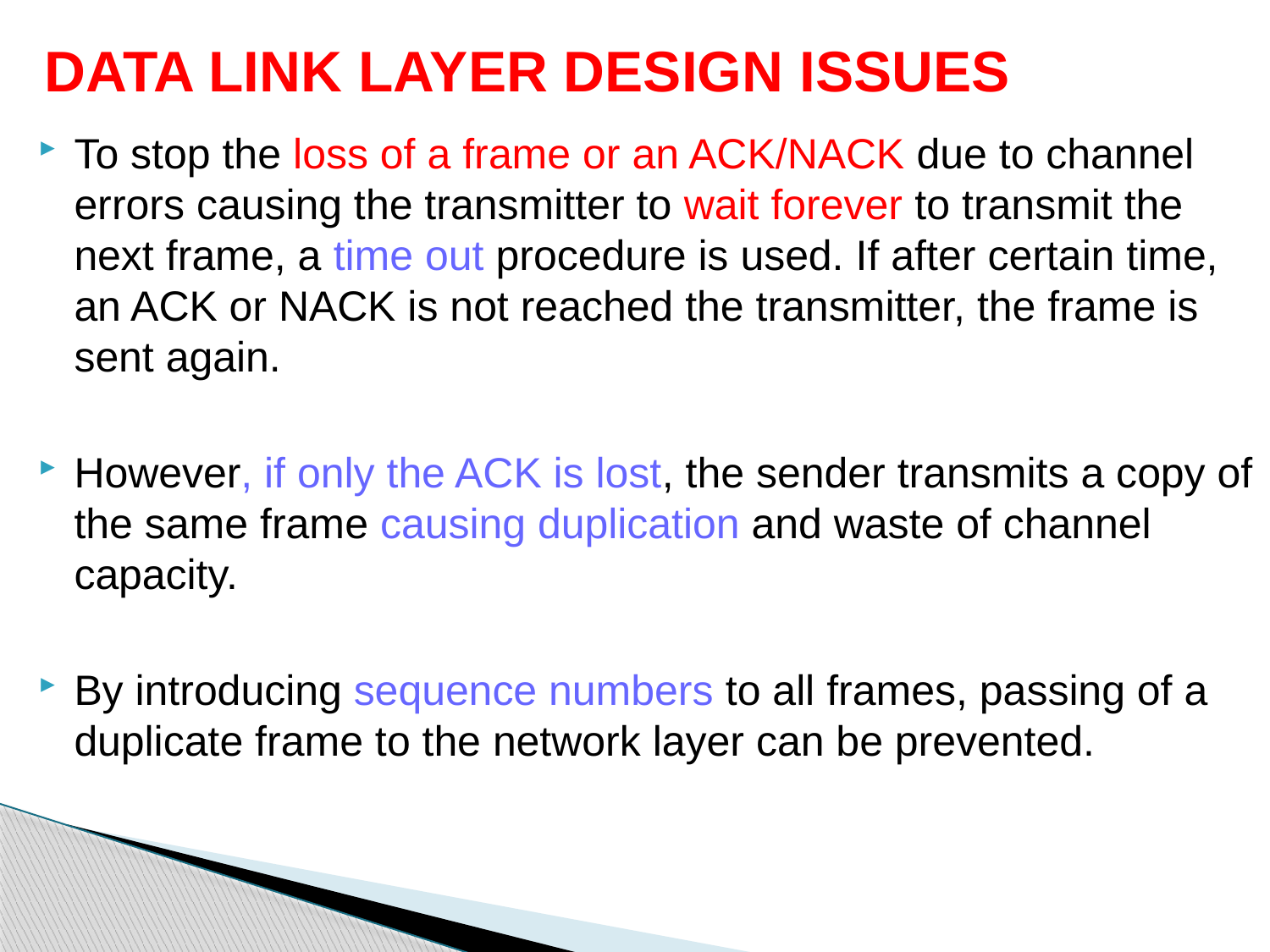

# DATA LINK LAYER DESIGN ISSUES
To stop the loss of a frame or an ACK/NACK due to channel errors causing the transmitter to wait forever to transmit the next frame, a time out procedure is used. If after certain time, an ACK or NACK is not reached the transmitter, the frame is sent again.

However, if only the ACK is lost, the sender transmits a copy of the same frame causing duplication and waste of channel capacity.

By introducing sequence numbers to all frames, passing of a duplicate frame to the network layer can be prevented.